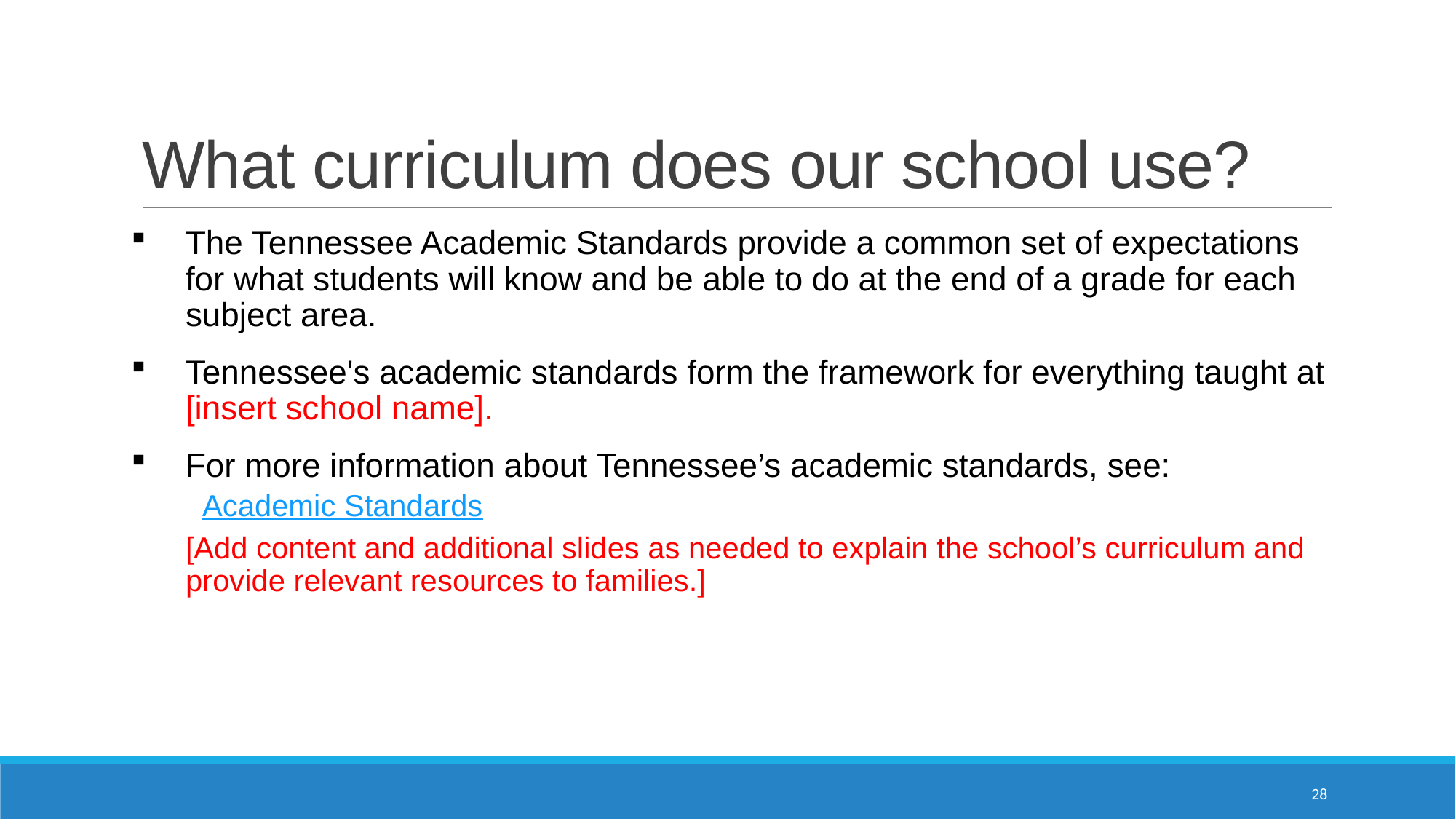

# What curriculum does our school use?
The Tennessee Academic Standards provide a common set of expectations for what students will know and be able to do at the end of a grade for each subject area.
Tennessee's academic standards form the framework for everything taught at [insert school name].
For more information about Tennessee’s academic standards, see:
Academic Standards
[Add content and additional slides as needed to explain the school’s curriculum and provide relevant resources to families.]

28